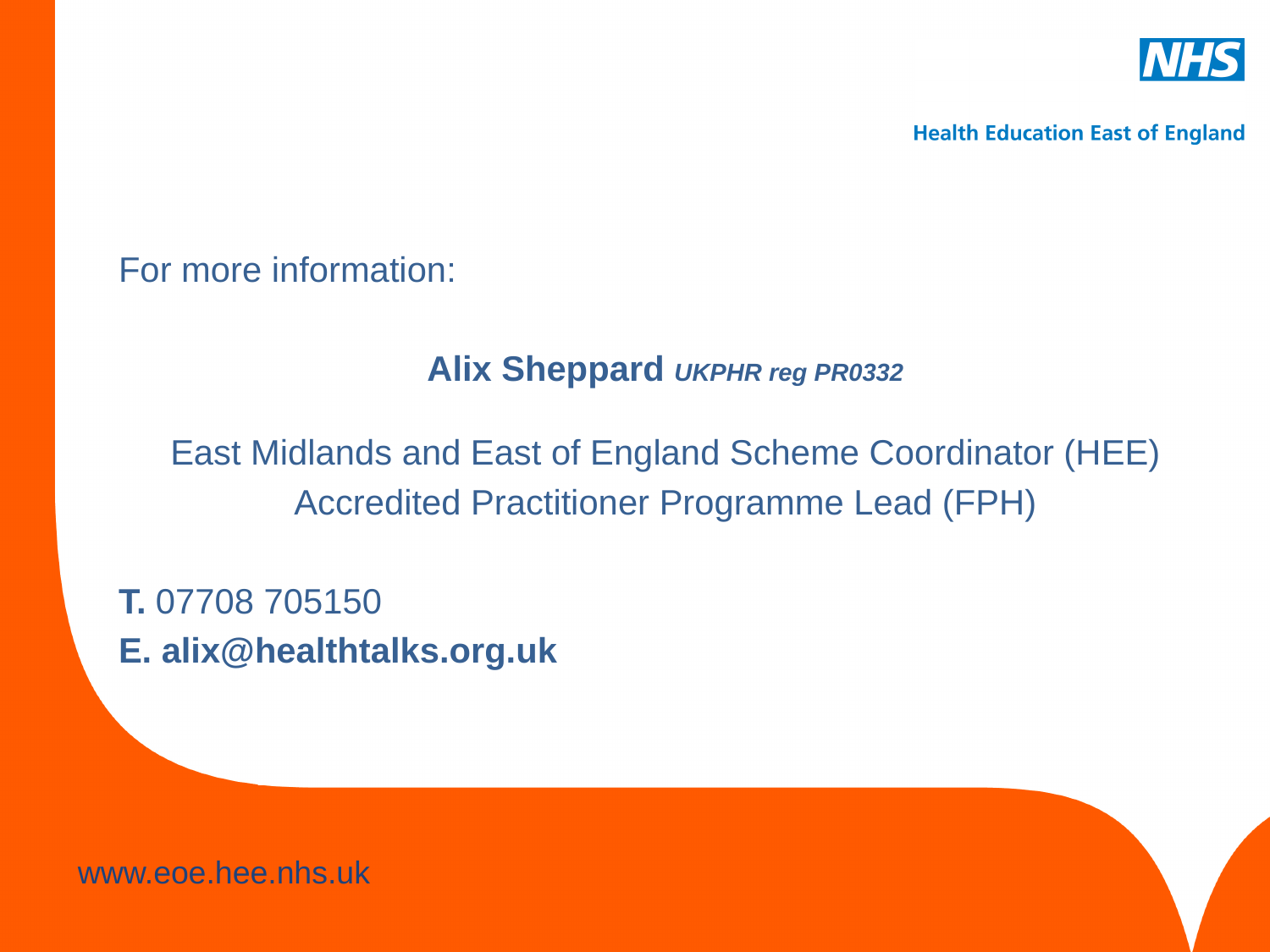

For more information:

Alix Sheppard UKPHR reg PR0332

East Midlands and East of England Scheme Coordinator (HEE)
Accredited Practitioner Programme Lead (FPH)

T. 07708 705150
E. alix@healthtalks.org.uk